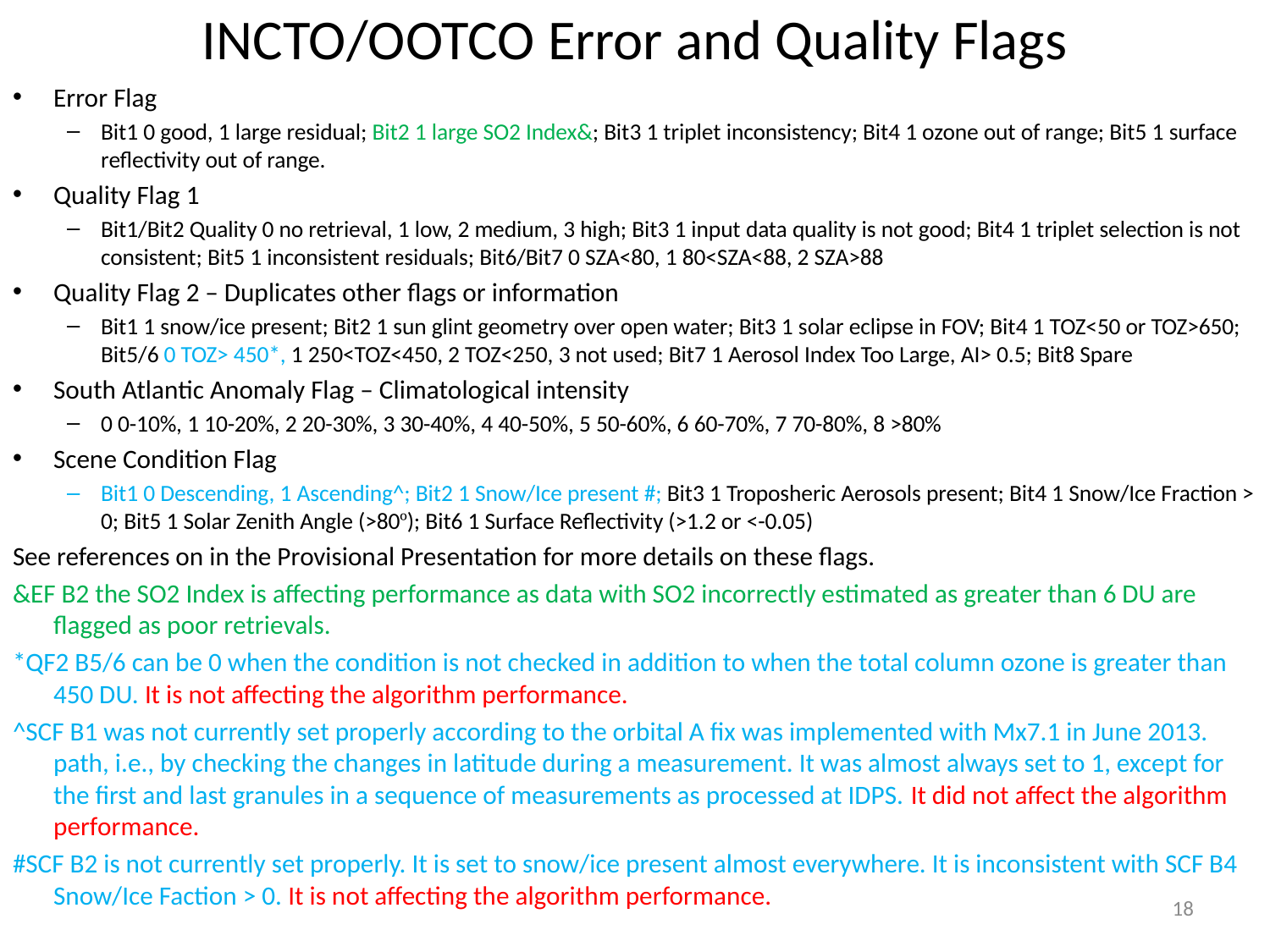

# INCTO/OOTCO Error and Quality Flags
Error Flag
Bit1 0 good, 1 large residual; Bit2 1 large SO2 Index&; Bit3 1 triplet inconsistency; Bit4 1 ozone out of range; Bit5 1 surface reflectivity out of range.
Quality Flag 1
Bit1/Bit2 Quality 0 no retrieval, 1 low, 2 medium, 3 high; Bit3 1 input data quality is not good; Bit4 1 triplet selection is not consistent; Bit5 1 inconsistent residuals; Bit6/Bit7 0 SZA<80, 1 80<SZA<88, 2 SZA>88
Quality Flag 2 – Duplicates other flags or information
Bit1 1 snow/ice present; Bit2 1 sun glint geometry over open water; Bit3 1 solar eclipse in FOV; Bit4 1 TOZ<50 or TOZ>650; Bit5/6 0 TOZ> 450*, 1 250<TOZ<450, 2 TOZ<250, 3 not used; Bit7 1 Aerosol Index Too Large, AI> 0.5; Bit8 Spare
South Atlantic Anomaly Flag – Climatological intensity
0 0-10%, 1 10-20%, 2 20-30%, 3 30-40%, 4 40-50%, 5 50-60%, 6 60-70%, 7 70-80%, 8 >80%
Scene Condition Flag
Bit1 0 Descending, 1 Ascending^; Bit2 1 Snow/Ice present #; Bit3 1 Troposheric Aerosols present; Bit4 1 Snow/Ice Fraction > 0; Bit5 1 Solar Zenith Angle (>80º); Bit6 1 Surface Reflectivity (>1.2 or <-0.05)
See references on in the Provisional Presentation for more details on these flags.
&EF B2 the SO2 Index is affecting performance as data with SO2 incorrectly estimated as greater than 6 DU are flagged as poor retrievals.
*QF2 B5/6 can be 0 when the condition is not checked in addition to when the total column ozone is greater than 450 DU. It is not affecting the algorithm performance.
^SCF B1 was not currently set properly according to the orbital A fix was implemented with Mx7.1 in June 2013. path, i.e., by checking the changes in latitude during a measurement. It was almost always set to 1, except for the first and last granules in a sequence of measurements as processed at IDPS. It did not affect the algorithm performance.
#SCF B2 is not currently set properly. It is set to snow/ice present almost everywhere. It is inconsistent with SCF B4 Snow/Ice Faction > 0. It is not affecting the algorithm performance.
18